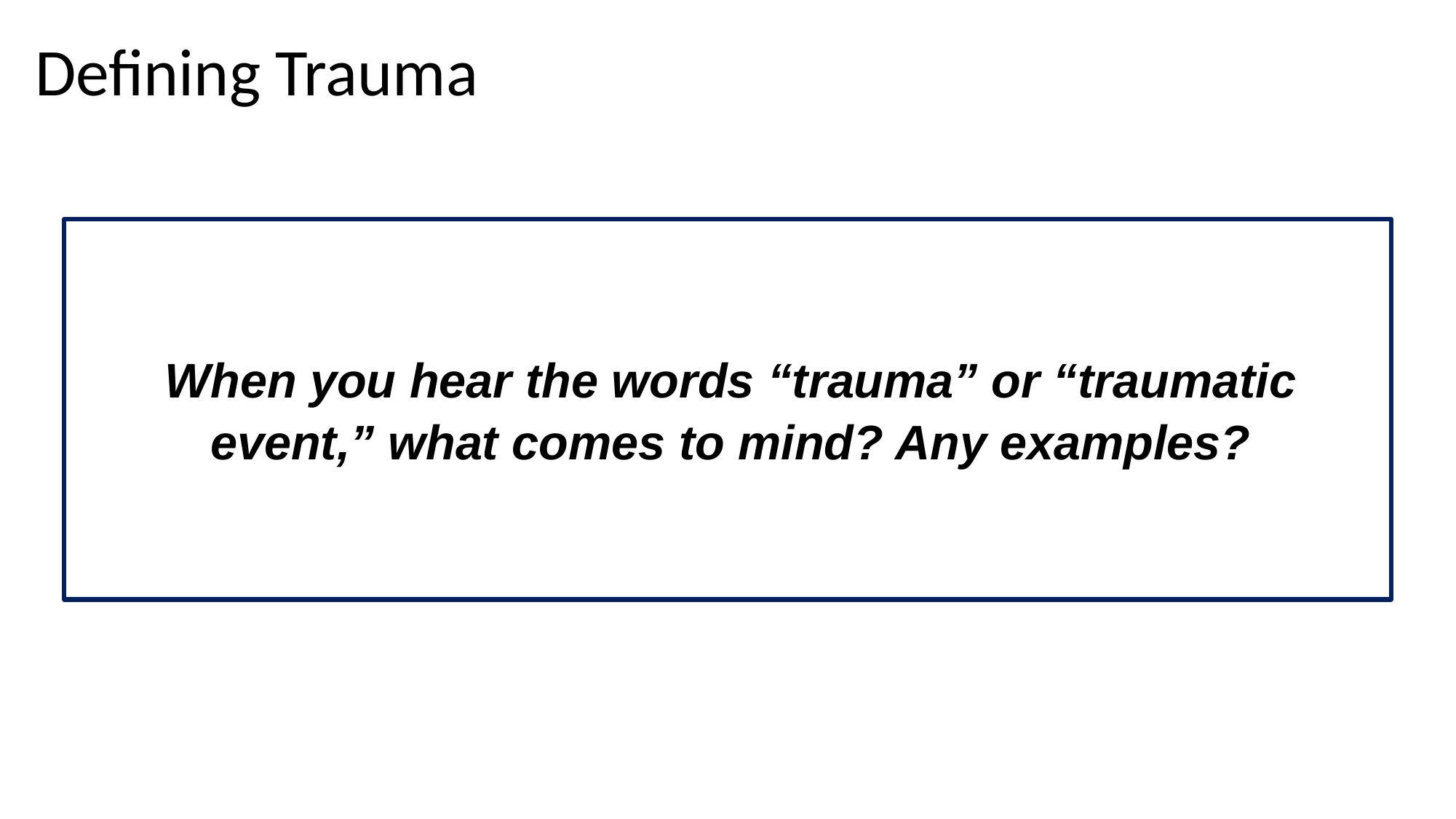

Defining Trauma

When you hear the words “trauma” or “traumatic event,” what comes to mind? Any examples?